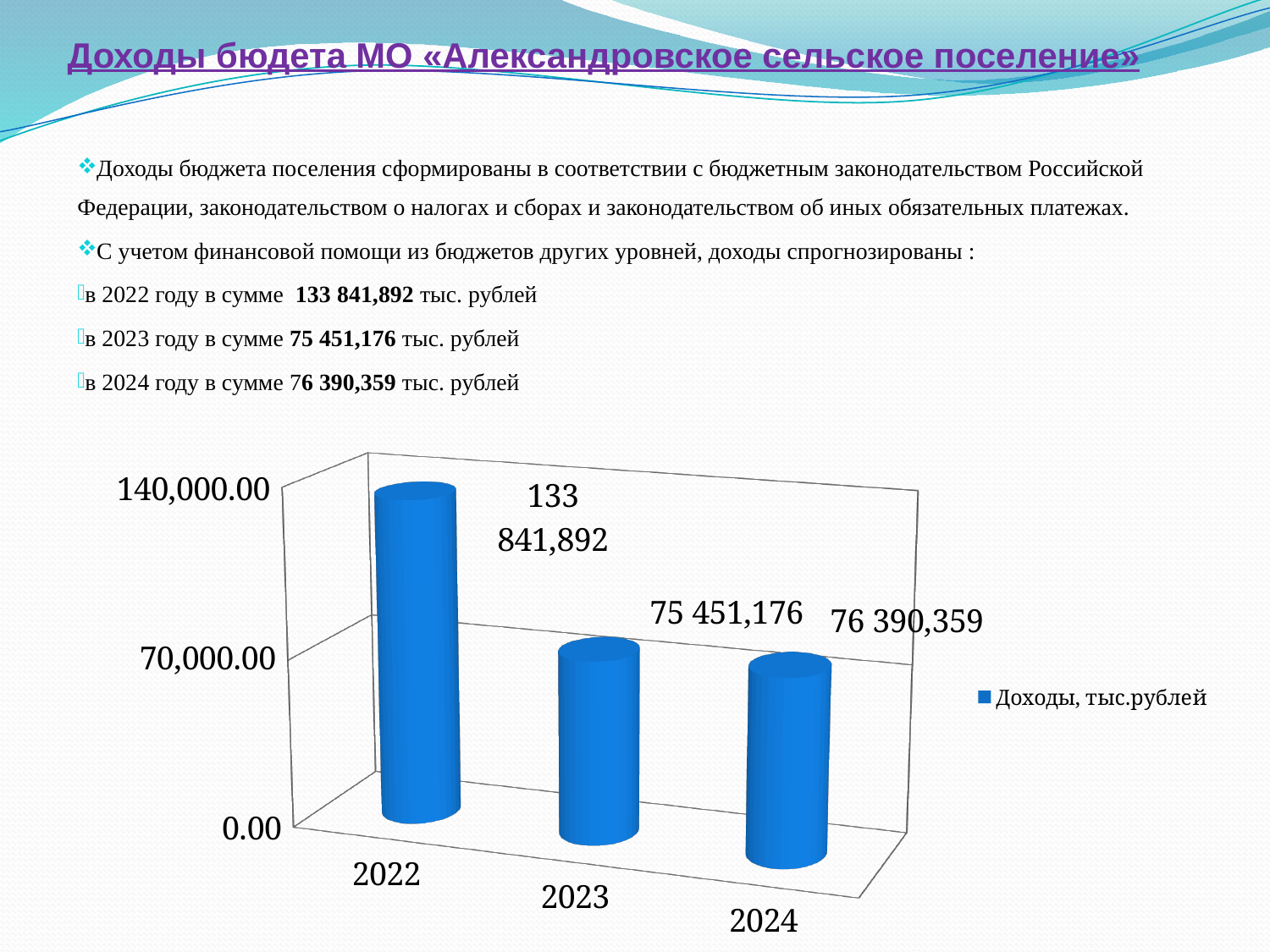

Доходы бюдета МО «Александровское сельское поселение»
Доходы бюджета поселения сформированы в соответствии с бюджетным законодательством Российской Федерации, законодательством о налогах и сборах и законодательством об иных обязательных платежах.
С учетом финансовой помощи из бюджетов других уровней, доходы спрогнозированы :
в 2022 году в сумме  133 841,892 тыс. рублей
в 2023 году в сумме 75 451,176 тыс. рублей
в 2024 году в сумме 76 390,359 тыс. рублей

[unsupported chart]